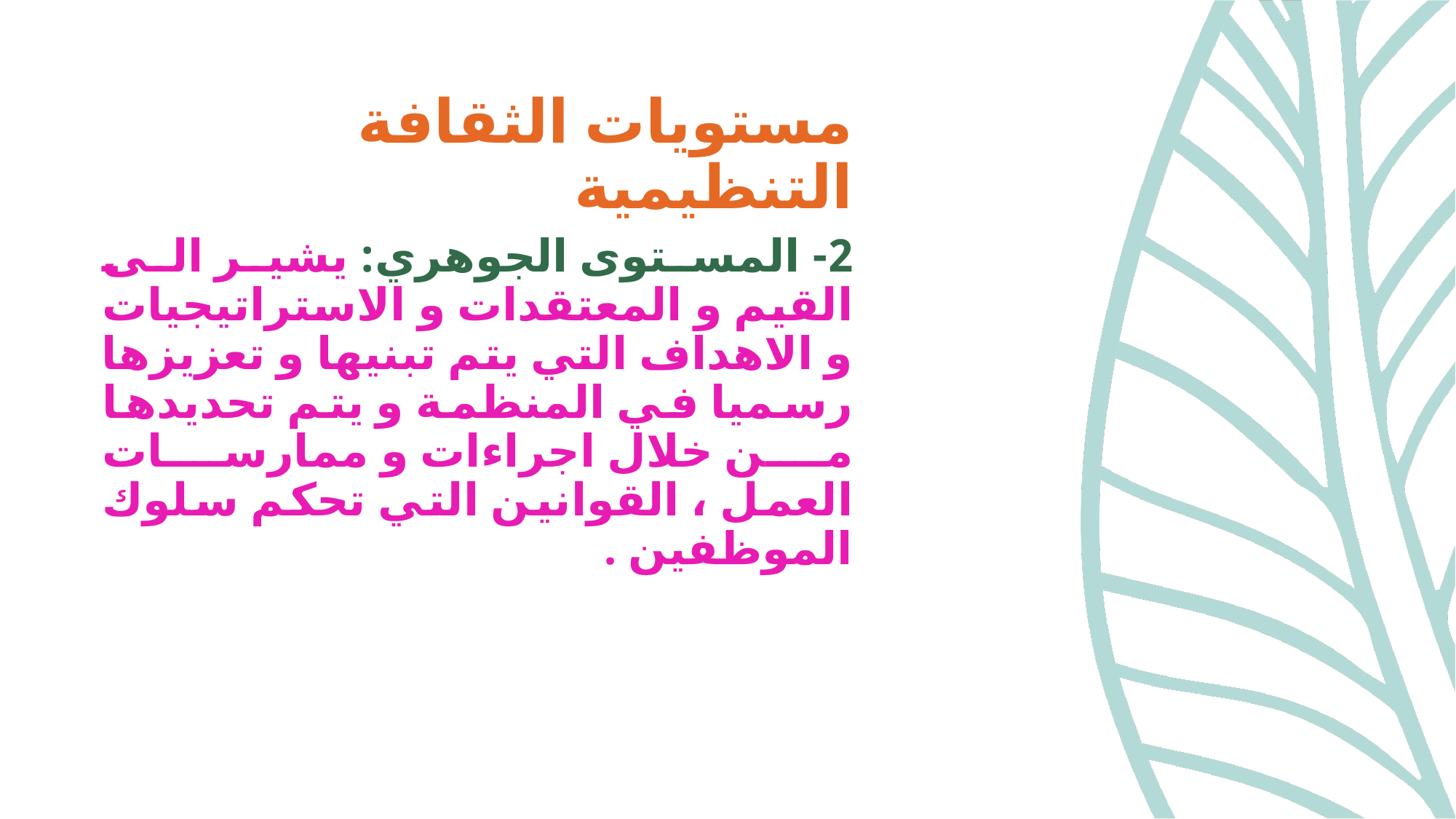

# مستويات الثقافة التنظيمية
2- المستوى الجوهري: يشير الى القيم و المعتقدات و الاستراتيجيات و الاهداف التي يتم تبنيها و تعزيزها رسميا في المنظمة و يتم تحديدها من خلال اجراءات و ممارسات العمل ، القوانين التي تحكم سلوك الموظفين .